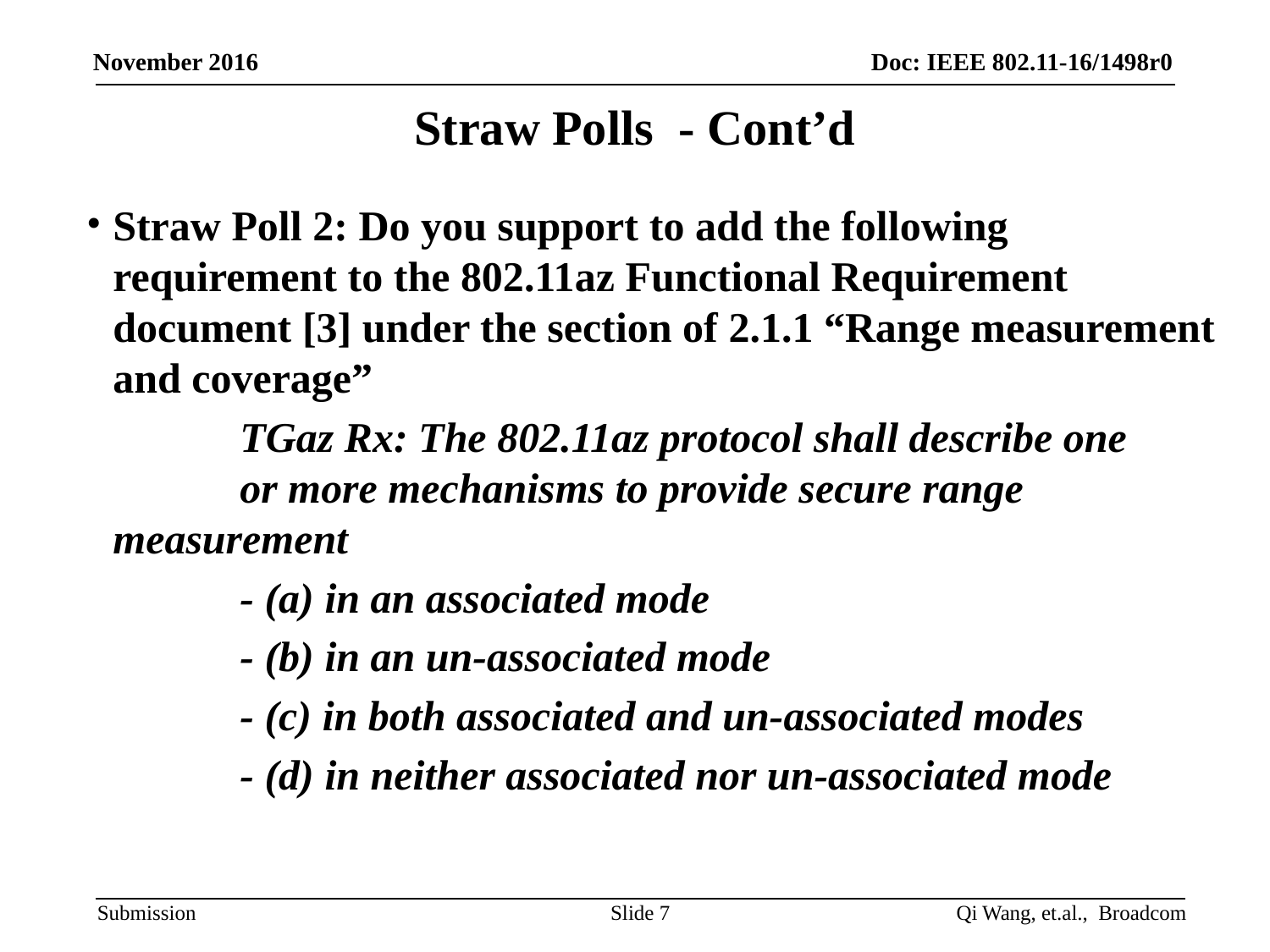

# Straw Polls  - Cont’d

Straw Poll 2: Do you support to add the following requirement to the 802.11az Functional Requirement document [3] under the section of 2.1.1 “Range measurement and coverage”
		TGaz Rx: The 802.11az protocol shall describe one 	or more mechanisms to provide secure range 	measurement
		- (a) in an associated mode
		- (b) in an un-associated mode
		- (c) in both associated and un-associated modes
		- (d) in neither associated nor un-associated mode

Slide 7
Qi Wang, et.al.,  Broadcom